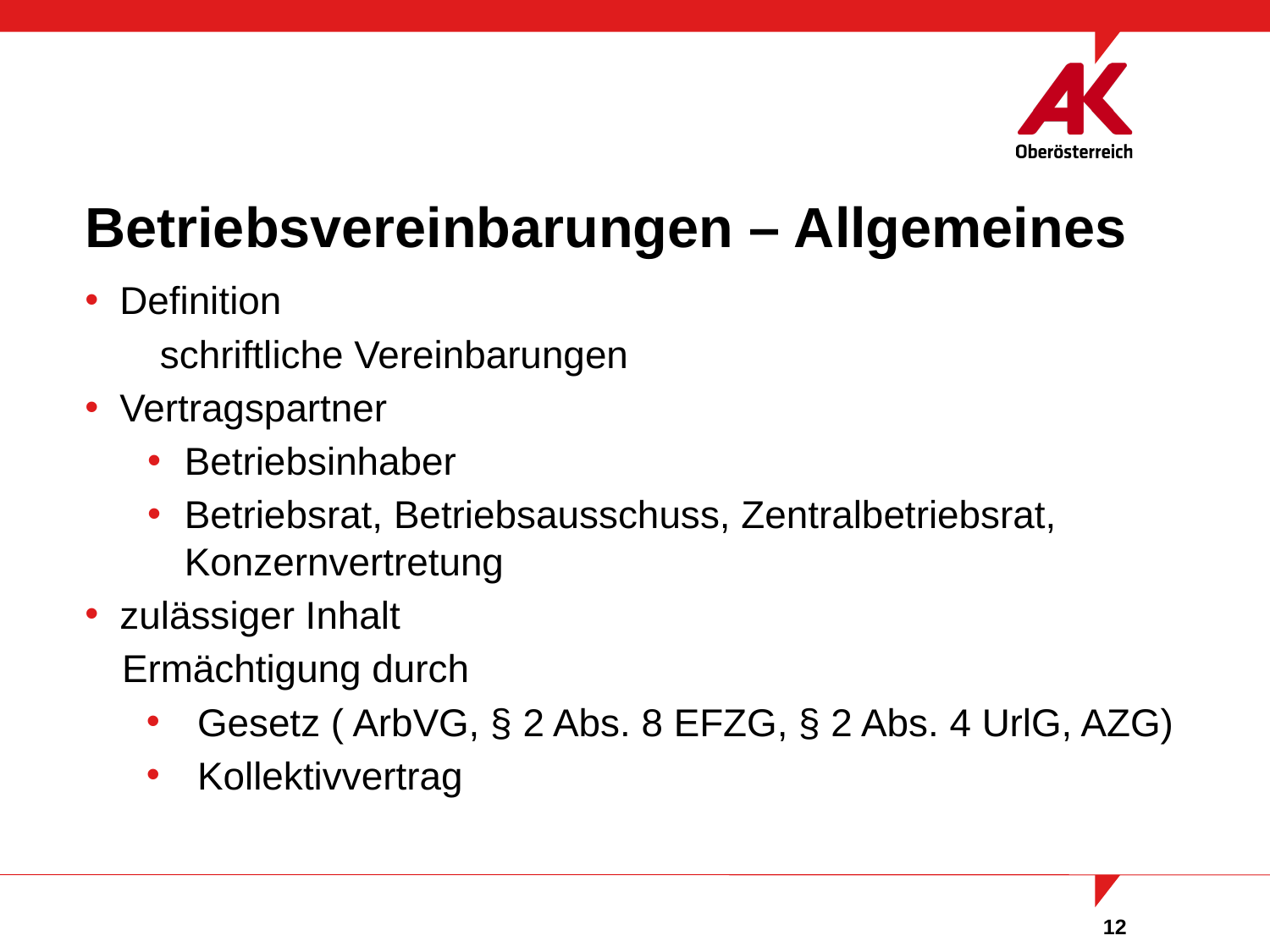

Betriebsvereinbarungen – Allgemeines
Definition
	schriftliche Vereinbarungen
Vertragspartner
Betriebsinhaber
Betriebsrat, Betriebsausschuss, Zentralbetriebsrat, Konzernvertretung
zulässiger Inhalt
	Ermächtigung durch
Gesetz ( ArbVG, § 2 Abs. 8 EFZG, § 2 Abs. 4 UrlG, AZG)
Kollektivvertrag